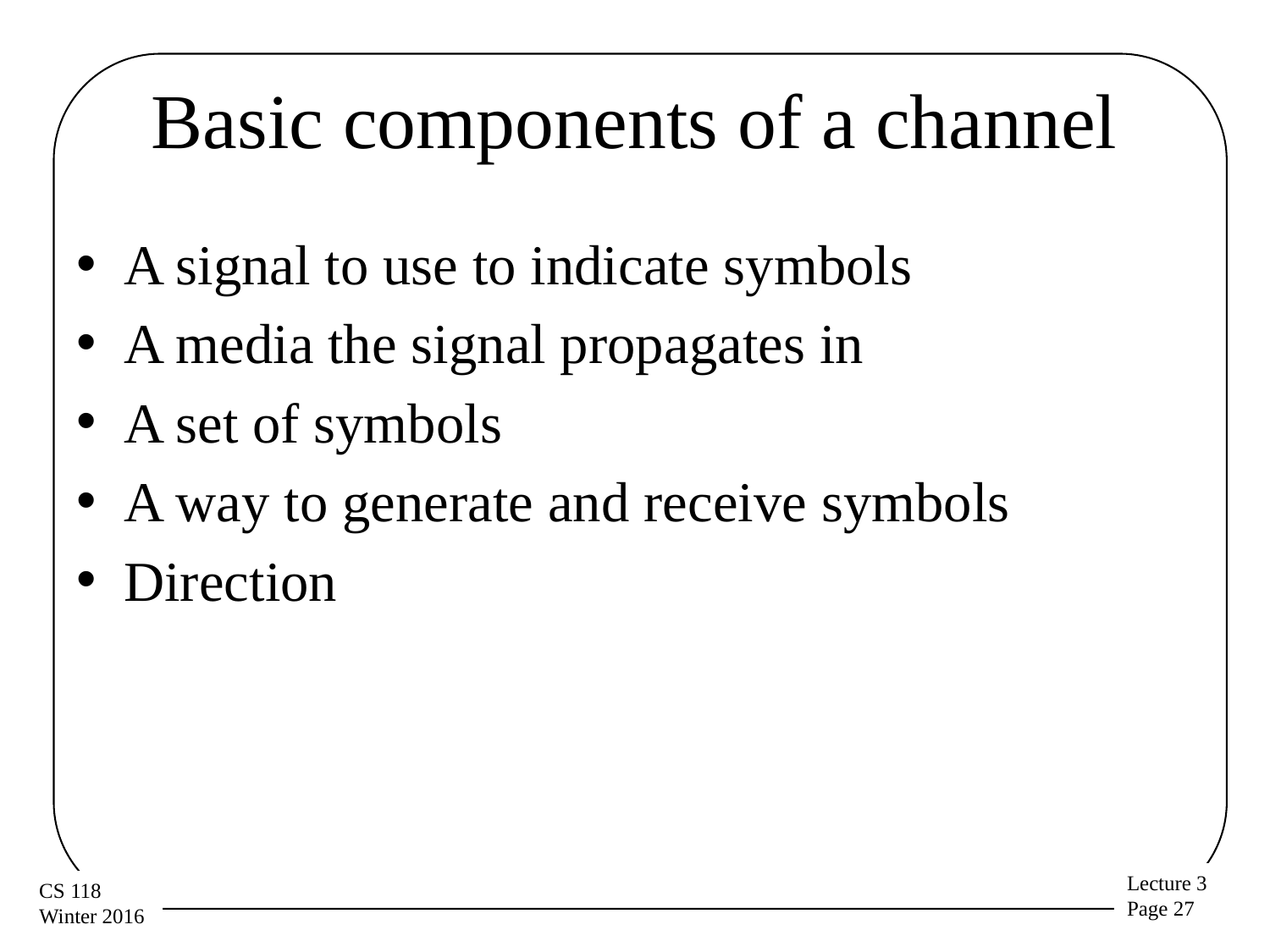

# Basic components of a channel
A signal to use to indicate symbols
A media the signal propagates in
A set of symbols
A way to generate and receive symbols
Direction